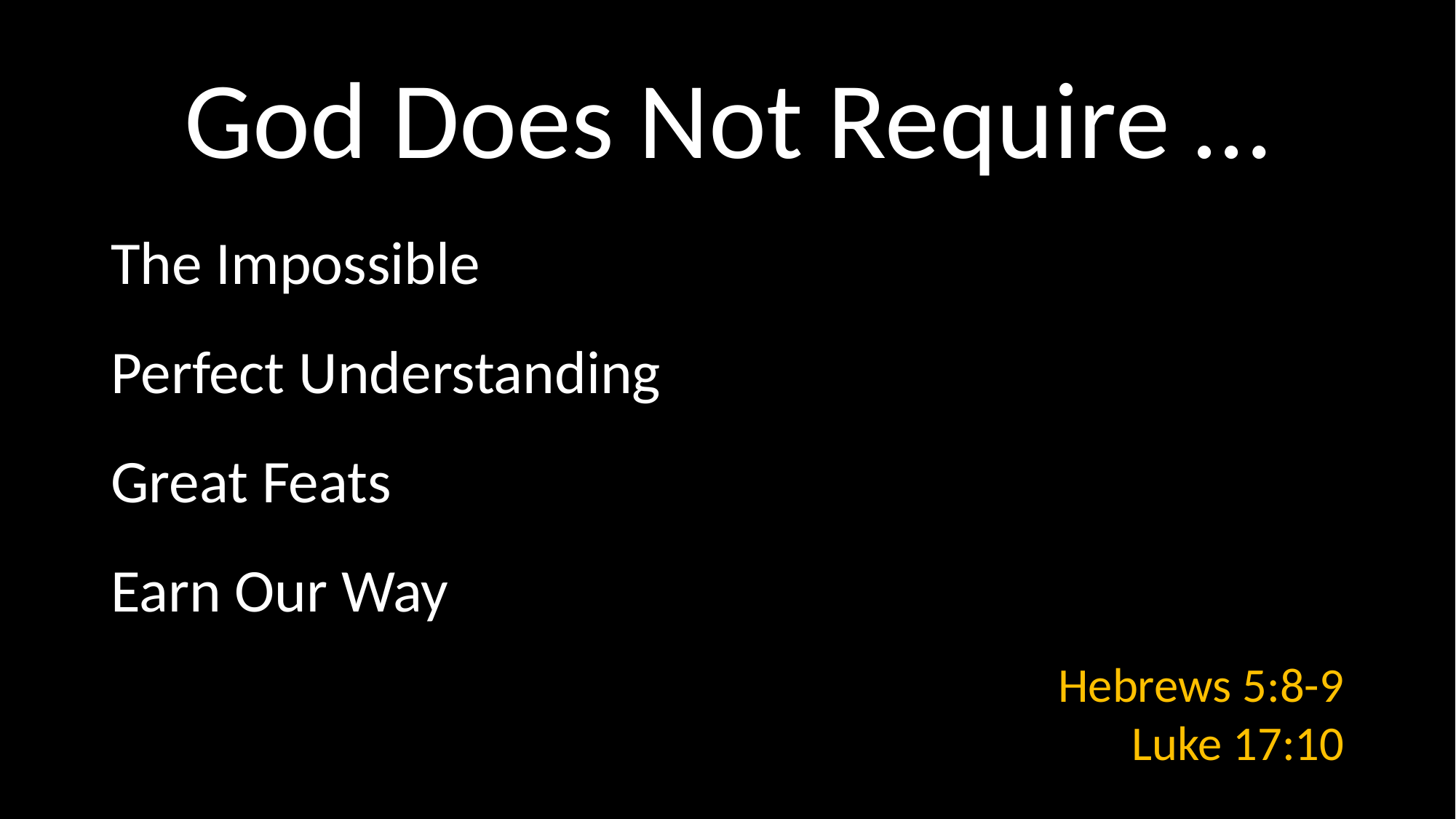

# God Does Not Require …
The Impossible
Perfect Understanding
Great Feats
Earn Our Way
Hebrews 5:8-9
Luke 17:10